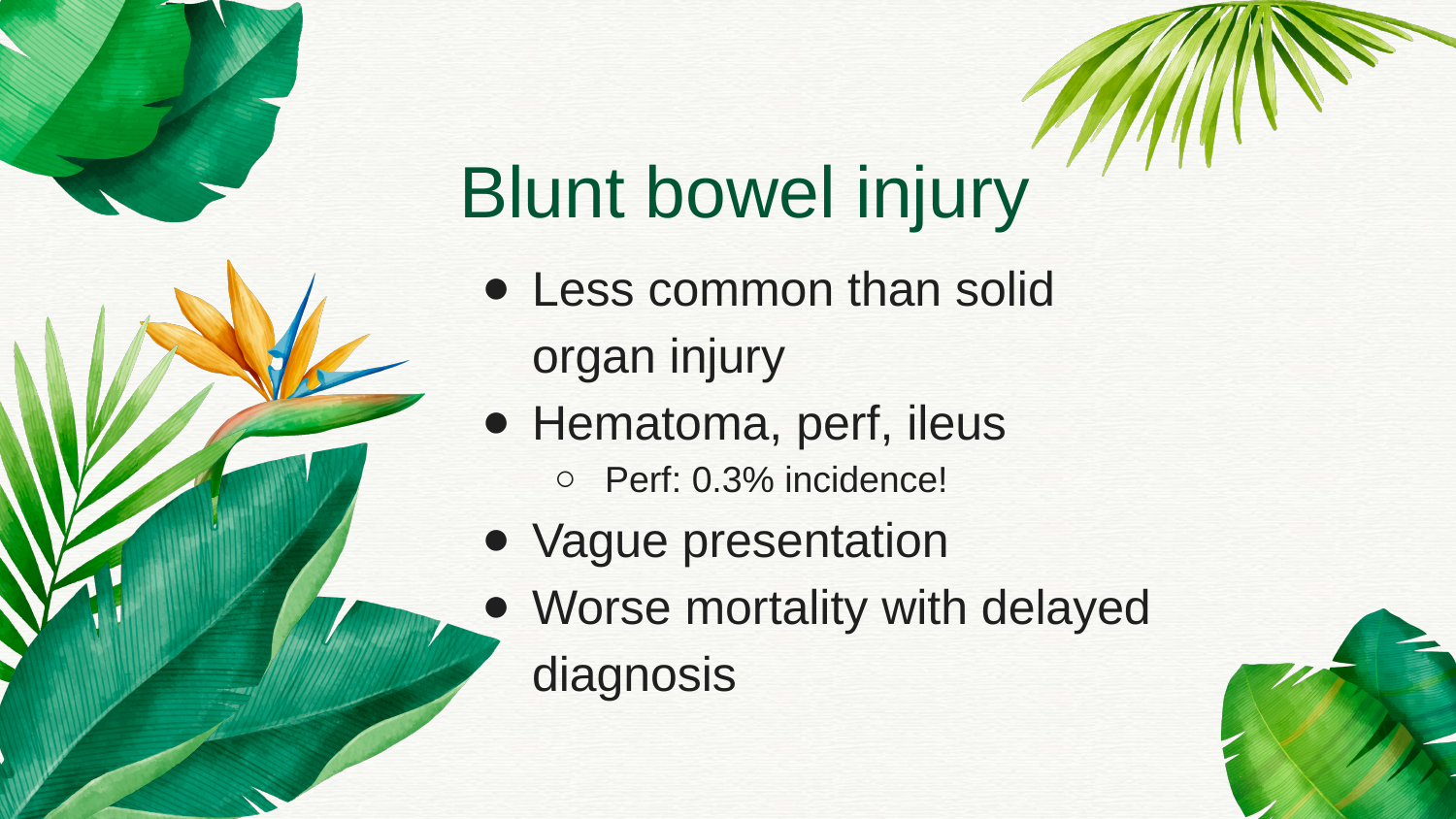

# Blunt bowel injury
Less common than solid organ injury
Hematoma, perf, ileus
Perf: 0.3% incidence!
Vague presentation
Worse mortality with delayed diagnosis